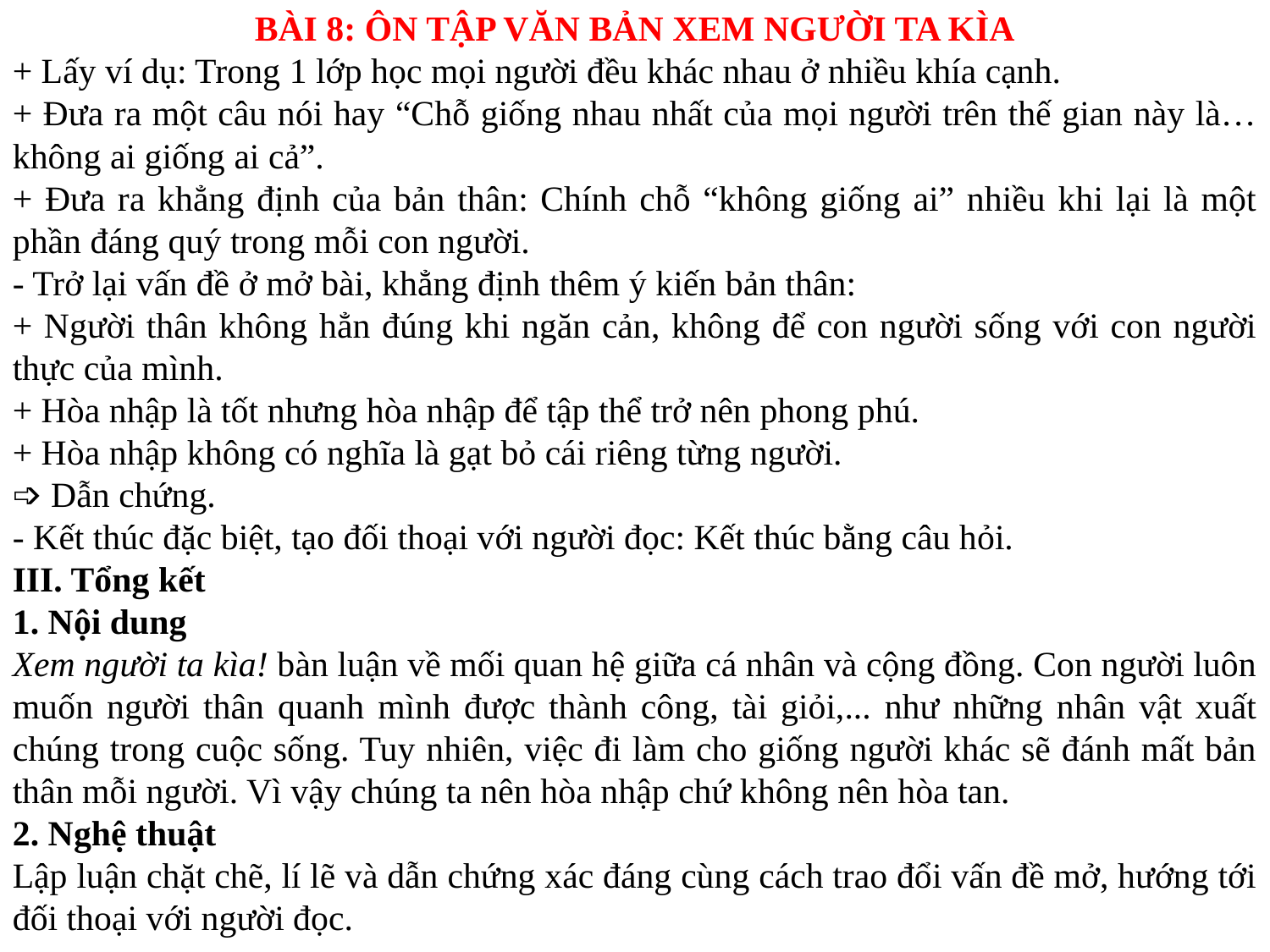

BÀI 8: ÔN TẬP VĂN BẢN XEM NGƯỜI TA KÌA

+ Lấy ví dụ: Trong 1 lớp học mọi người đều khác nhau ở nhiều khía cạnh.
+ Đưa ra một câu nói hay “Chỗ giống nhau nhất của mọi người trên thế gian này là… không ai giống ai cả”.
+ Đưa ra khẳng định của bản thân: Chính chỗ “không giống ai” nhiều khi lại là một phần đáng quý trong mỗi con người.
- Trở lại vấn đề ở mở bài, khẳng định thêm ý kiến bản thân:
+ Người thân không hẳn đúng khi ngăn cản, không để con người sống với con người thực của mình.
+ Hòa nhập là tốt nhưng hòa nhập để tập thể trở nên phong phú.
+ Hòa nhập không có nghĩa là gạt bỏ cái riêng từng người.
➩ Dẫn chứng.
- Kết thúc đặc biệt, tạo đối thoại với người đọc: Kết thúc bằng câu hỏi.
III. Tổng kết
1. Nội dung
Xem người ta kìa! bàn luận về mối quan hệ giữa cá nhân và cộng đồng. Con người luôn muốn người thân quanh mình được thành công, tài giỏi,... như những nhân vật xuất chúng trong cuộc sống. Tuy nhiên, việc đi làm cho giống người khác sẽ đánh mất bản thân mỗi người. Vì vậy chúng ta nên hòa nhập chứ không nên hòa tan.
2. Nghệ thuật
Lập luận chặt chẽ, lí lẽ và dẫn chứng xác đáng cùng cách trao đổi vấn đề mở, hướng tới đối thoại với người đọc.